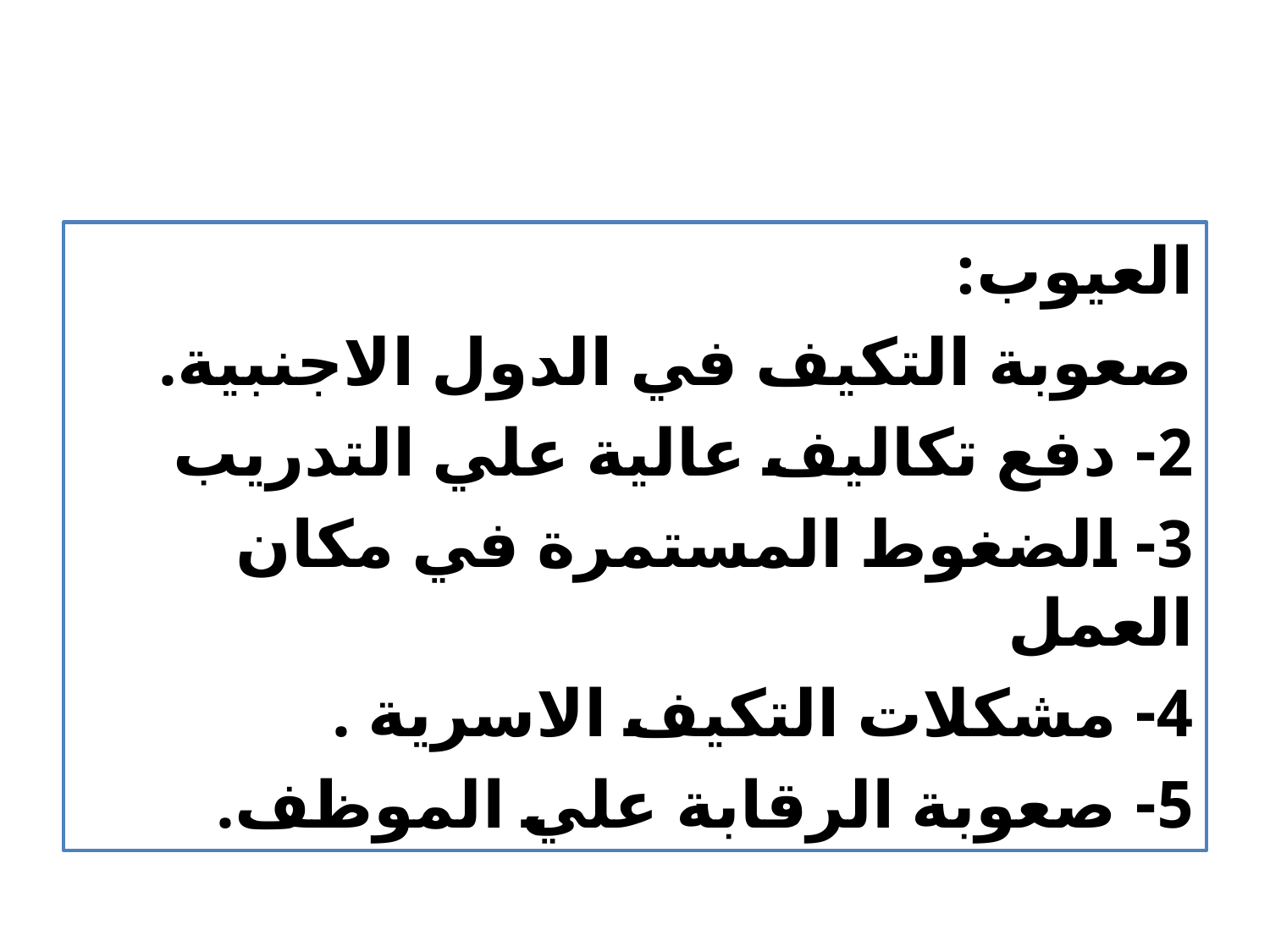

العيوب:
صعوبة التكيف في الدول الاجنبية.
2- دفع تكاليف عالية علي التدريب
3- الضغوط المستمرة في مكان العمل
4- مشكلات التكيف الاسرية .
5- صعوبة الرقابة علي الموظف.